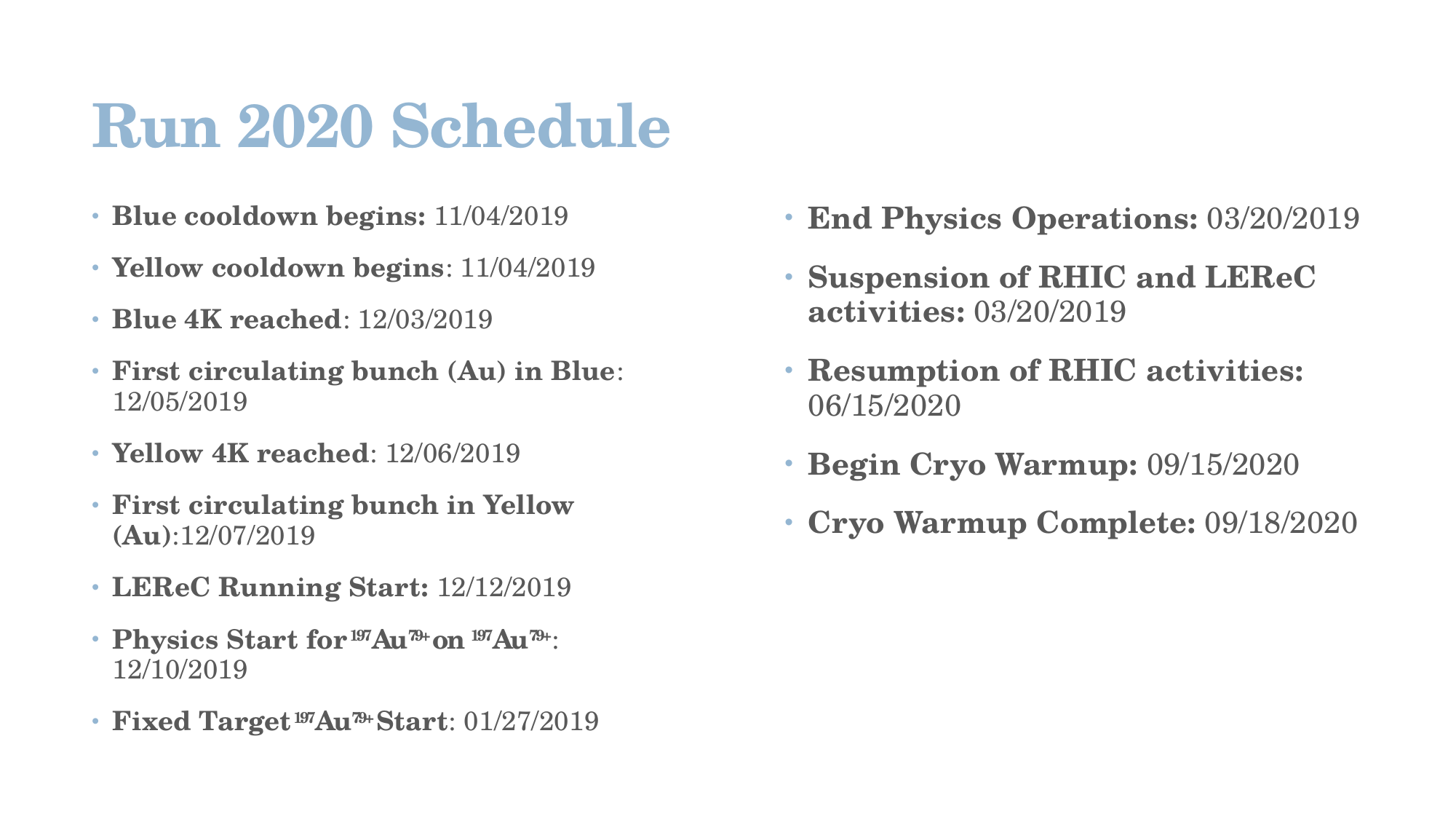

# Run 2020 Schedule
Blue cooldown begins: 11/04/2019
Yellow cooldown begins: 11/04/2019
Blue 4K reached: 12/03/2019
First circulating bunch (Au) in Blue: 12/05/2019
Yellow 4K reached: 12/06/2019
First circulating bunch in Yellow (Au):12/07/2019
LEReC Running Start: 12/12/2019
Physics Start for 197Au79+ on 197Au79+: 12/10/2019
Fixed Target 197Au79+ Start: 01/27/2019

End Physics Operations: 03/20/2019
Suspension of RHIC and LEReC activities: 03/20/2019
Resumption of RHIC activities: 06/15/2020
Begin Cryo Warmup: 09/15/2020
Cryo Warmup Complete: 09/18/2020